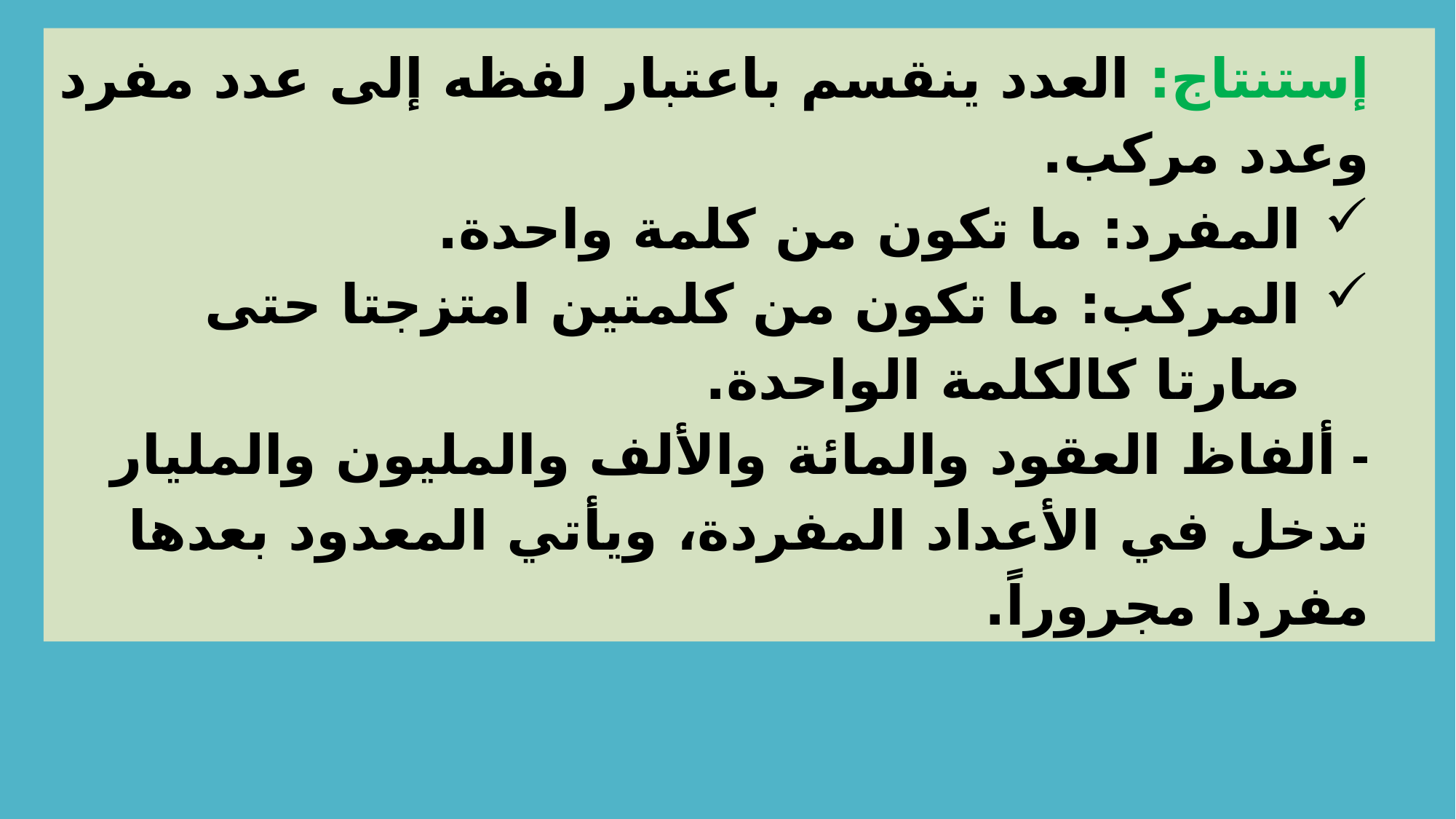

إستنتاج: العدد ينقسم باعتبار لفظه إلى عدد مفرد وعدد مركب.
المفرد: ما تكون من كلمة واحدة.
المركب: ما تكون من كلمتين امتزجتا حتى صارتا كالكلمة الواحدة.
- ألفاظ العقود والمائة والألف والمليون والمليار تدخل في الأعداد المفردة، ويأتي المعدود بعدها مفردا مجروراً.